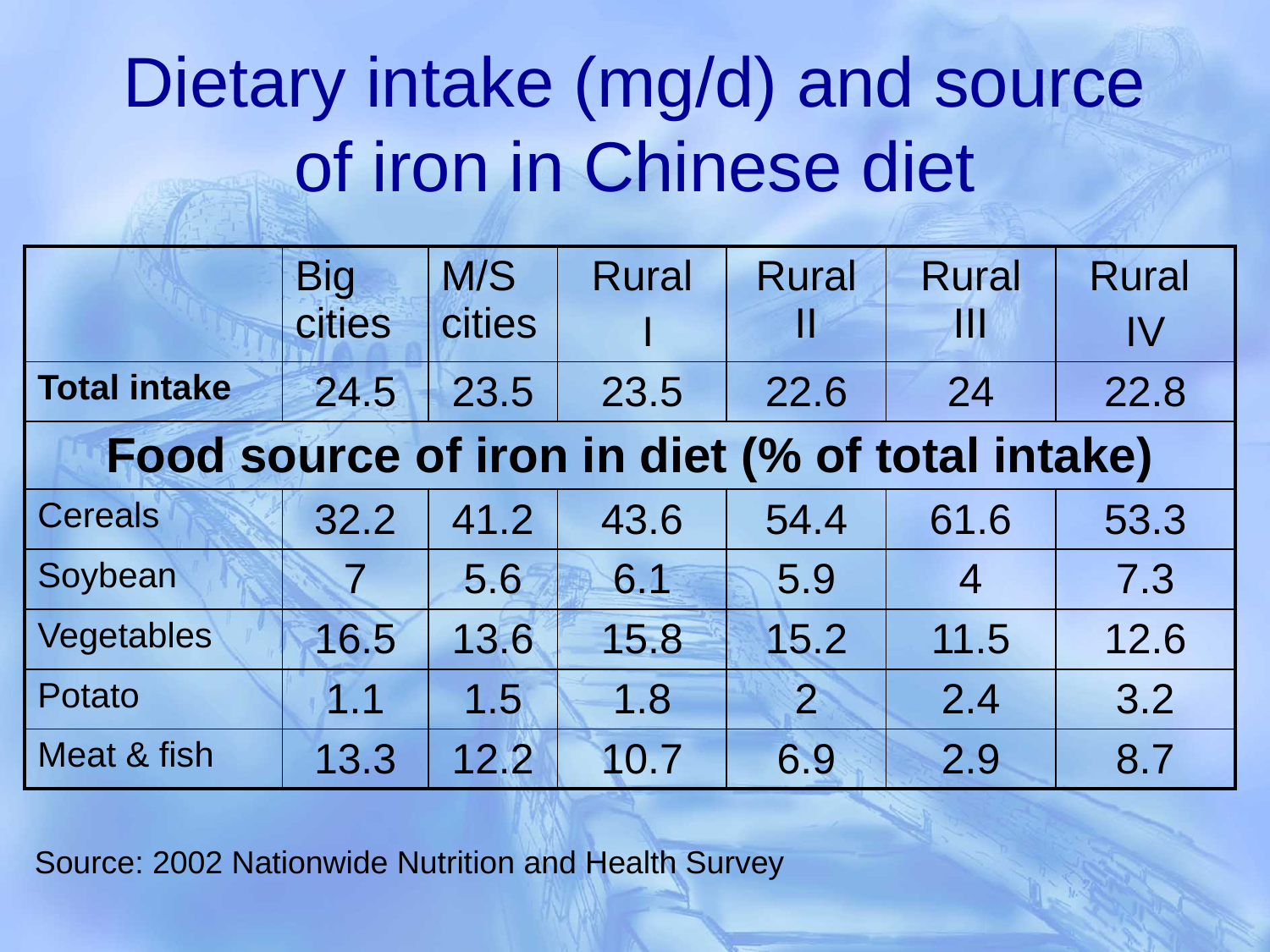

# Dietary intake (mg/d) and source of iron in Chinese diet
|  | Big cities | M/S cities | Rural I | Rural II | Rural III | Rural IV |
| --- | --- | --- | --- | --- | --- | --- |
| Total intake | 24.5 | 23.5 | 23.5 | 22.6 | 24 | 22.8 |
| Food source of iron in diet (% of total intake) |  |  |  |  |  |  |
| Cereals | 32.2 | 41.2 | 43.6 | 54.4 | 61.6 | 53.3 |
| Soybean | 7 | 5.6 | 6.1 | 5.9 | 4 | 7.3 |
| Vegetables | 16.5 | 13.6 | 15.8 | 15.2 | 11.5 | 12.6 |
| Potato | 1.1 | 1.5 | 1.8 | 2 | 2.4 | 3.2 |
| Meat & fish | 13.3 | 12.2 | 10.7 | 6.9 | 2.9 | 8.7 |
Source: 2002 Nationwide Nutrition and Health Survey